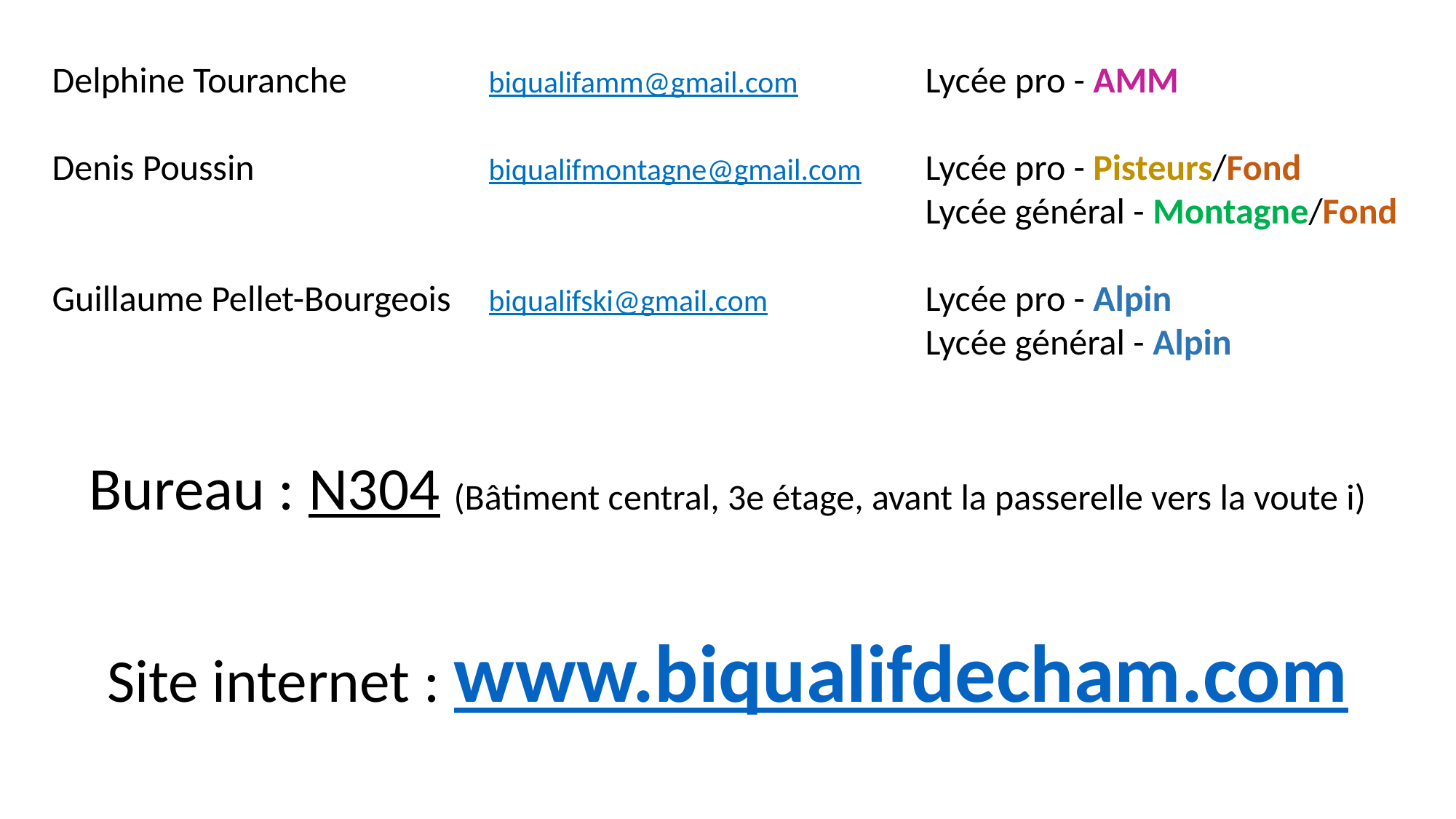

Delphine Touranche		biqualifamm@gmail.com		Lycée pro - AMM
Denis Poussin			biqualifmontagne@gmail.com	Lycée pro - Pisteurs/Fond									Lycée général - Montagne/Fond
Guillaume Pellet-Bourgeois	biqualifski@gmail.com 		Lycée pro - Alpin										Lycée général - Alpin

Bureau : N304 (Bâtiment central, 3e étage, avant la passerelle vers la voute i)

Site internet : www.biqualifdecham.com